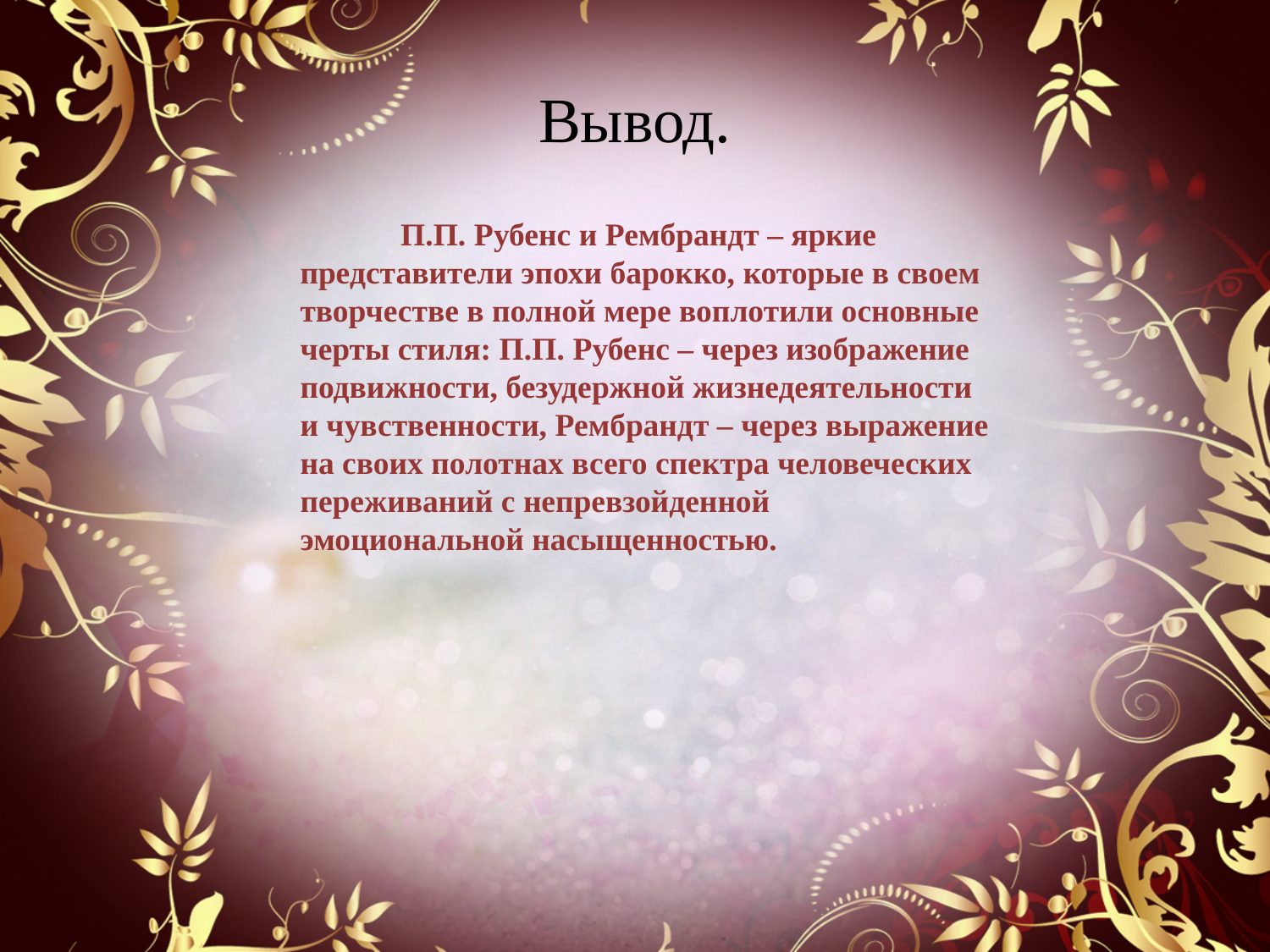

# Вывод.
П.П. Рубенс и Рембрандт – яркие представители эпохи барокко, которые в своем творчестве в полной мере воплотили основные черты стиля: П.П. Рубенс – через изображение подвижности, безудержной жизнедеятельности и чувственности, Рембрандт – через выражение на своих полотнах всего спектра человеческих переживаний с непревзойденной эмоциональной насыщенностью.